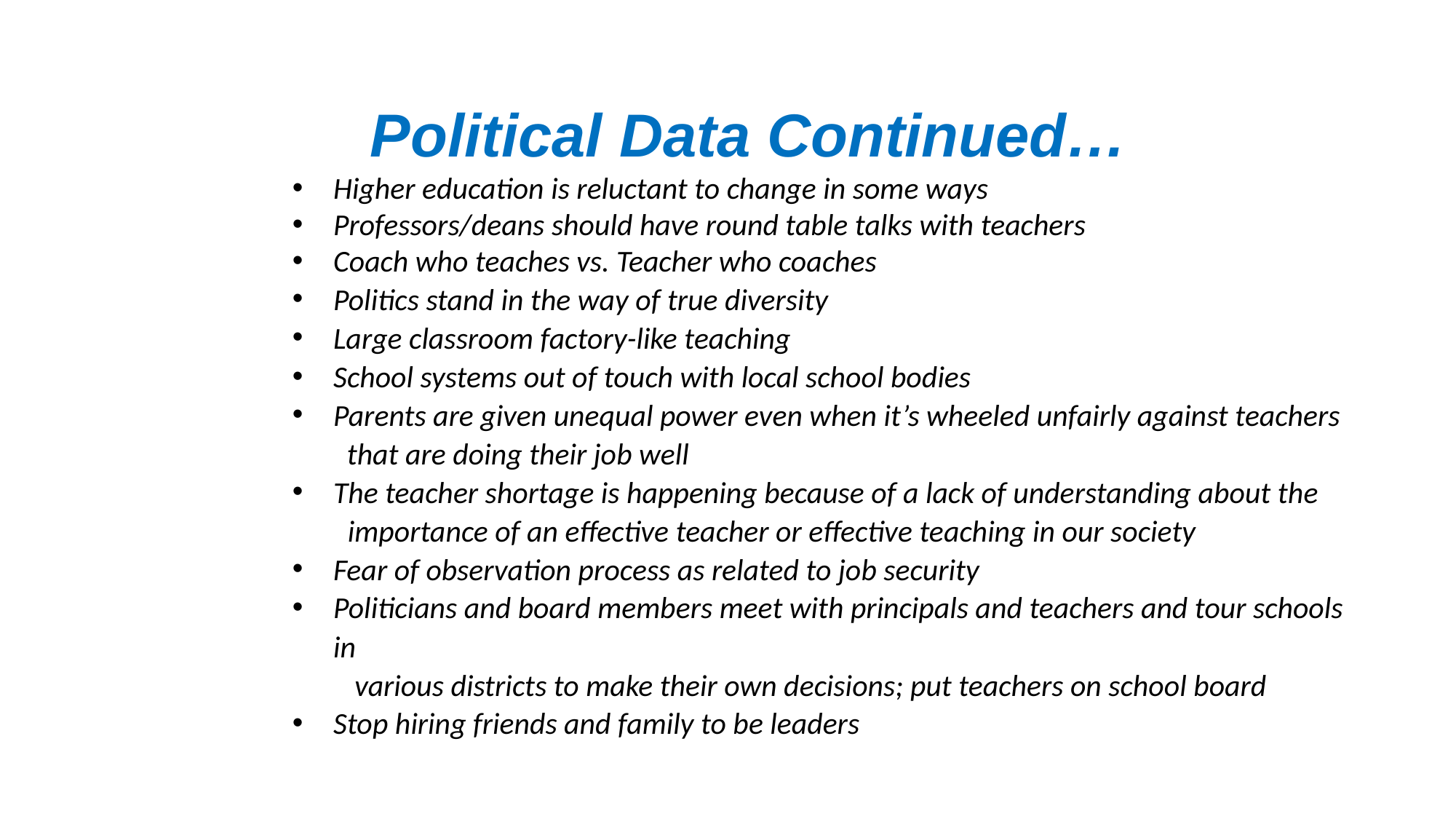

Political Data Continued…
Higher education is reluctant to change in some ways
Professors/deans should have round table talks with teachers
Coach who teaches vs. Teacher who coaches
Politics stand in the way of true diversity
Large classroom factory-like teaching
School systems out of touch with local school bodies
Parents are given unequal power even when it’s wheeled unfairly against teachers
that are doing their job well
The teacher shortage is happening because of a lack of understanding about the
        importance of an effective teacher or effective teaching in our society
Fear of observation process as related to job security
Politicians and board members meet with principals and teachers and tour schools in
         various districts to make their own decisions; put teachers on school board
Stop hiring friends and family to be leaders